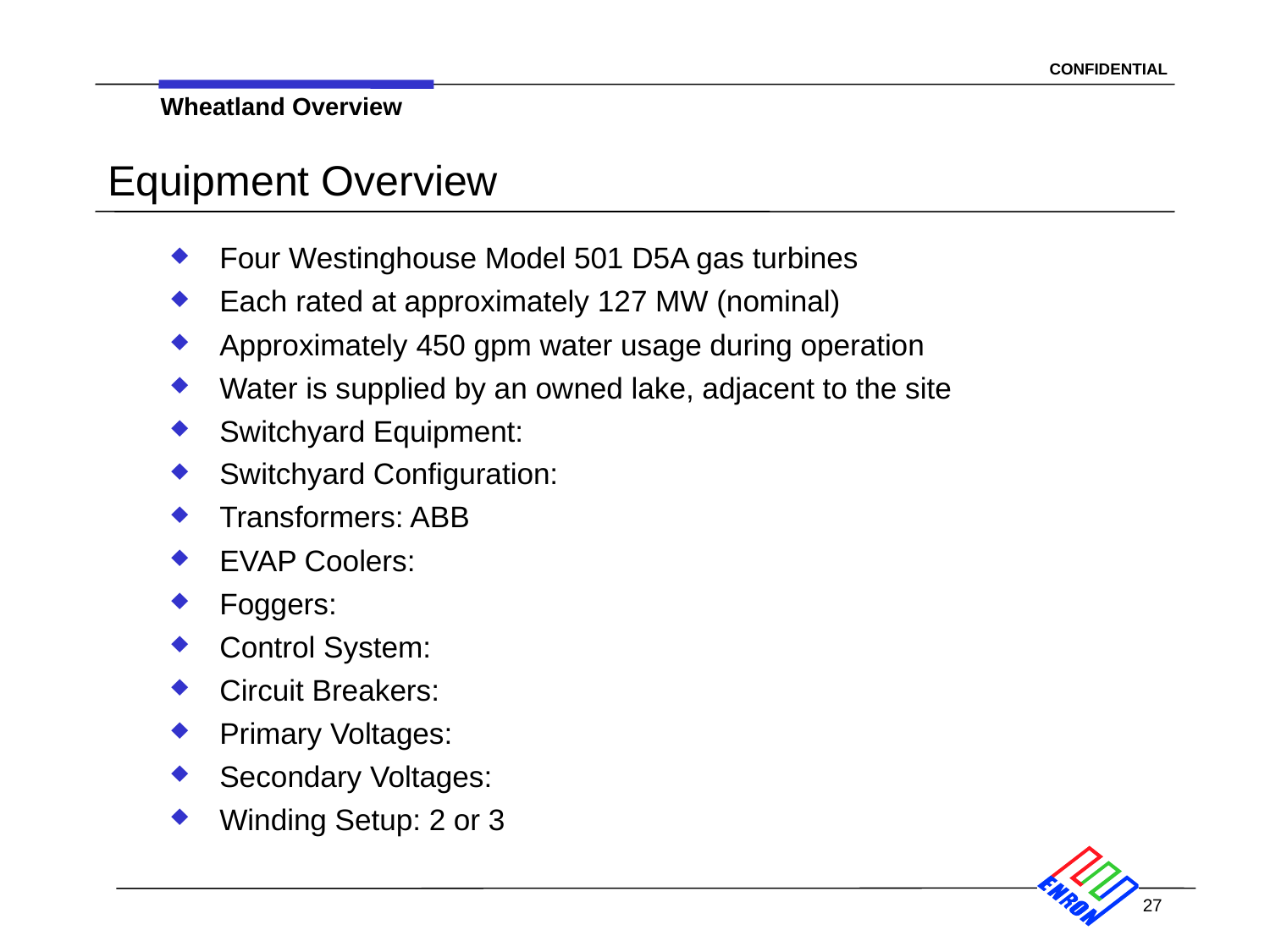

Wheatland Overview
# Equipment Overview
Four Westinghouse Model 501 D5A gas turbines
Each rated at approximately 127 MW (nominal)
Approximately 450 gpm water usage during operation
Water is supplied by an owned lake, adjacent to the site
Switchyard Equipment:
Switchyard Configuration:
Transformers: ABB
EVAP Coolers:
Foggers:
Control System:
Circuit Breakers:
Primary Voltages:
Secondary Voltages:
Winding Setup: 2 or 3

27